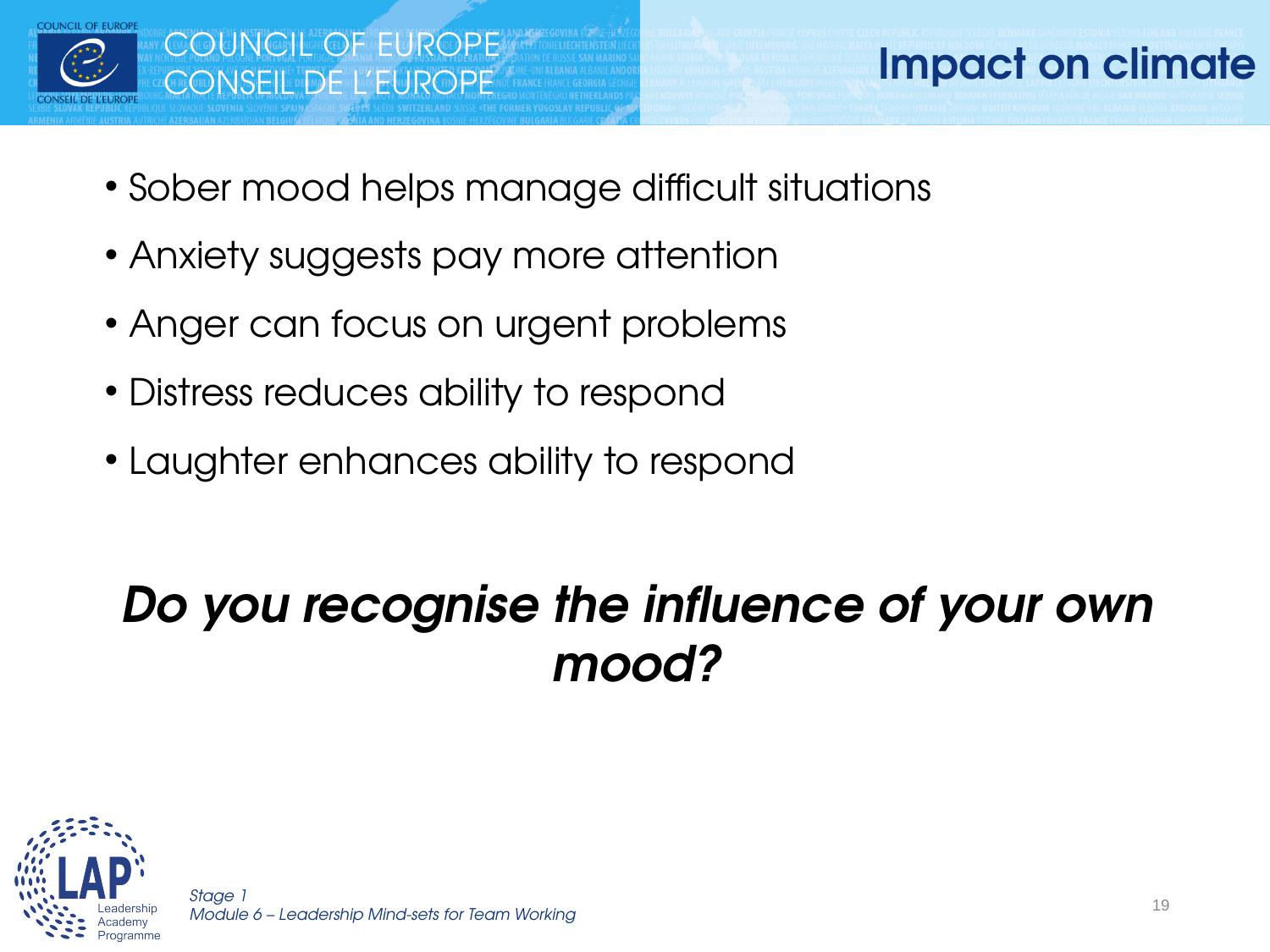

# Impact on climate
Sober mood helps manage difficult situations
Anxiety suggests pay more attention
Anger can focus on urgent problems
Distress reduces ability to respond
Laughter enhances ability to respond

Do you recognise the influence of your own mood?
Stage 1
Module 6 – Leadership Mind-sets for Team Working
19